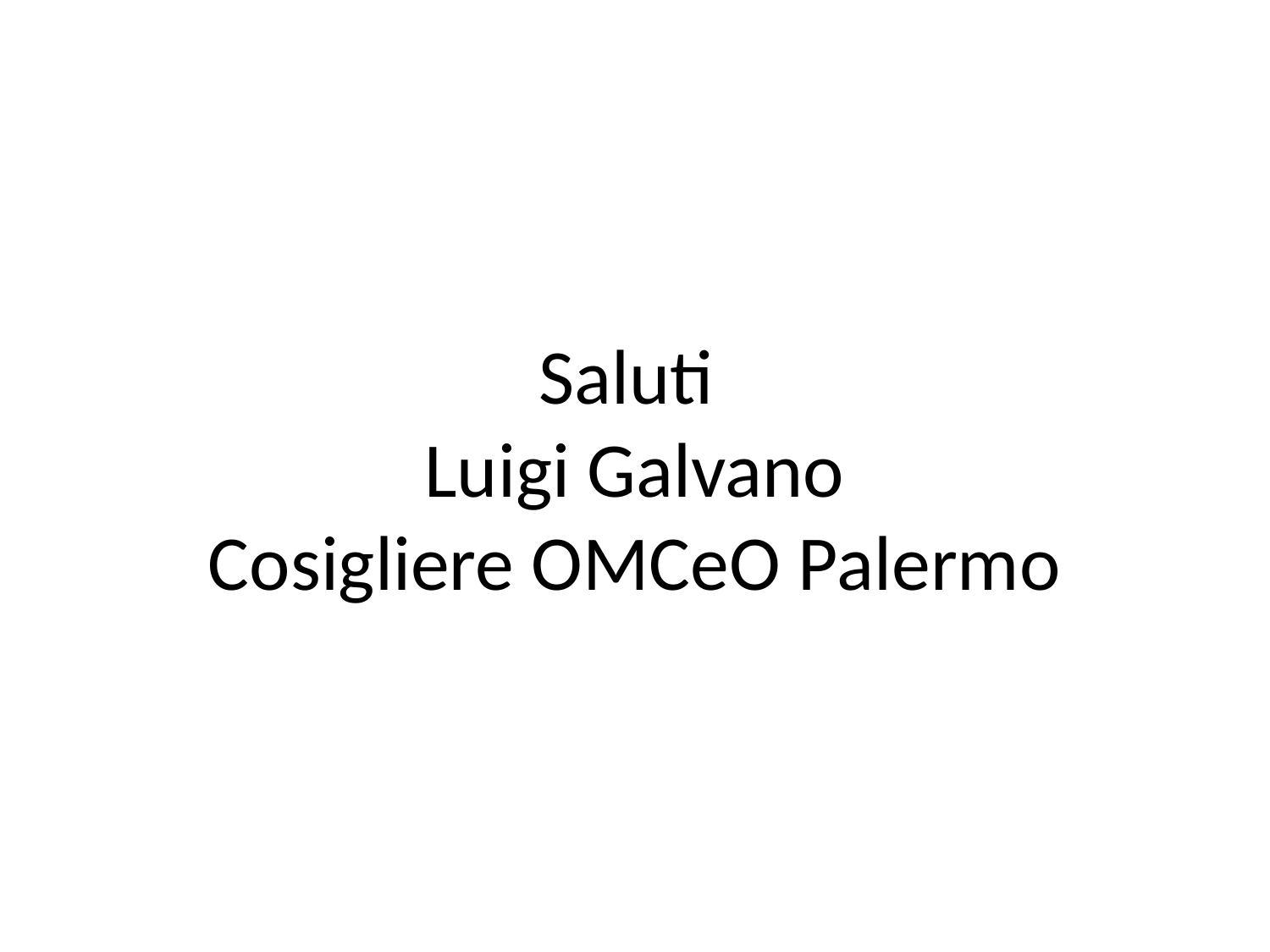

# Saluti Luigi Galvano Cosigliere OMCeO Palermo